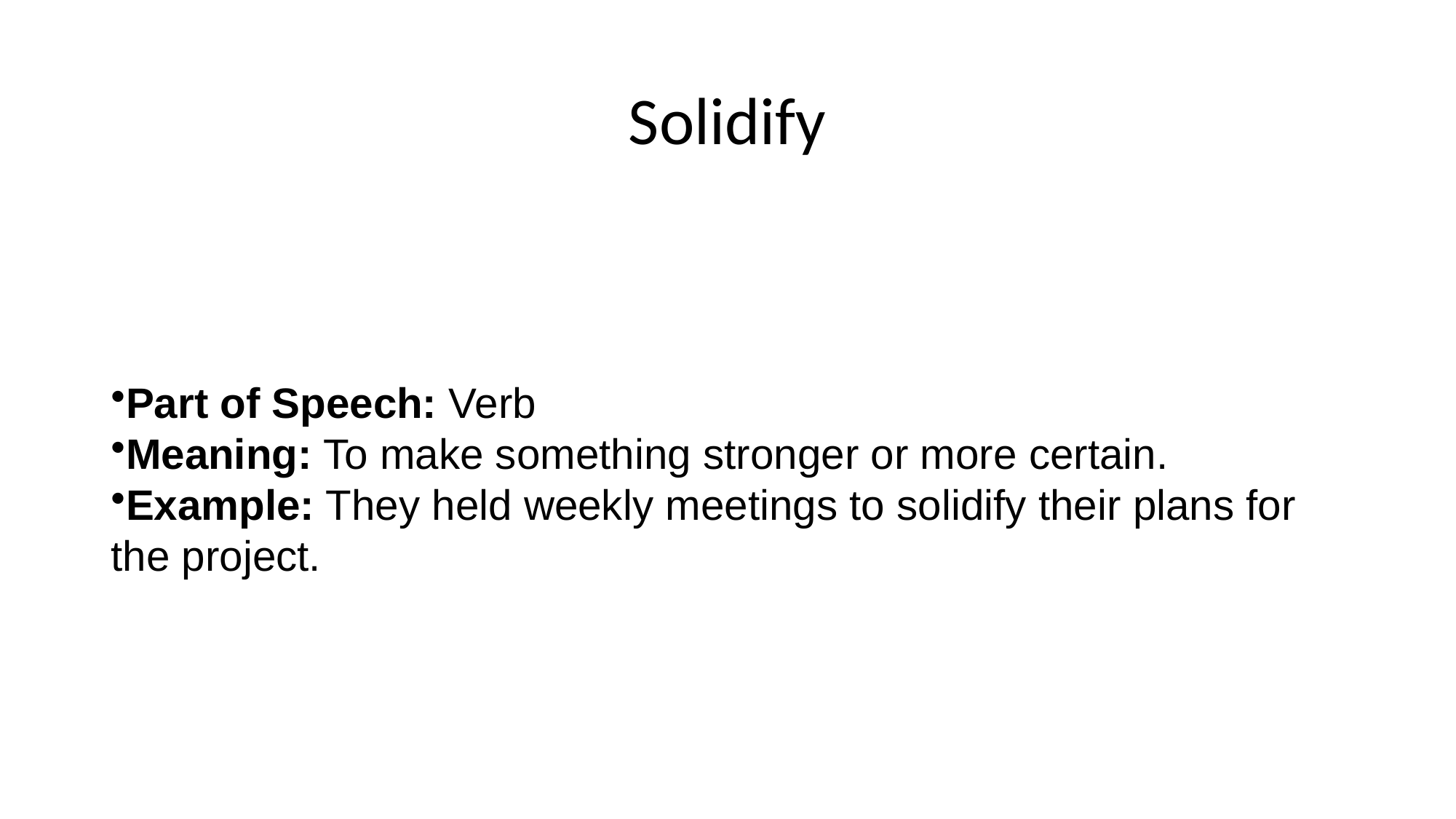

# Solidify
Part of Speech: Verb
Meaning: To make something stronger or more certain.
Example: They held weekly meetings to solidify their plans for the project.